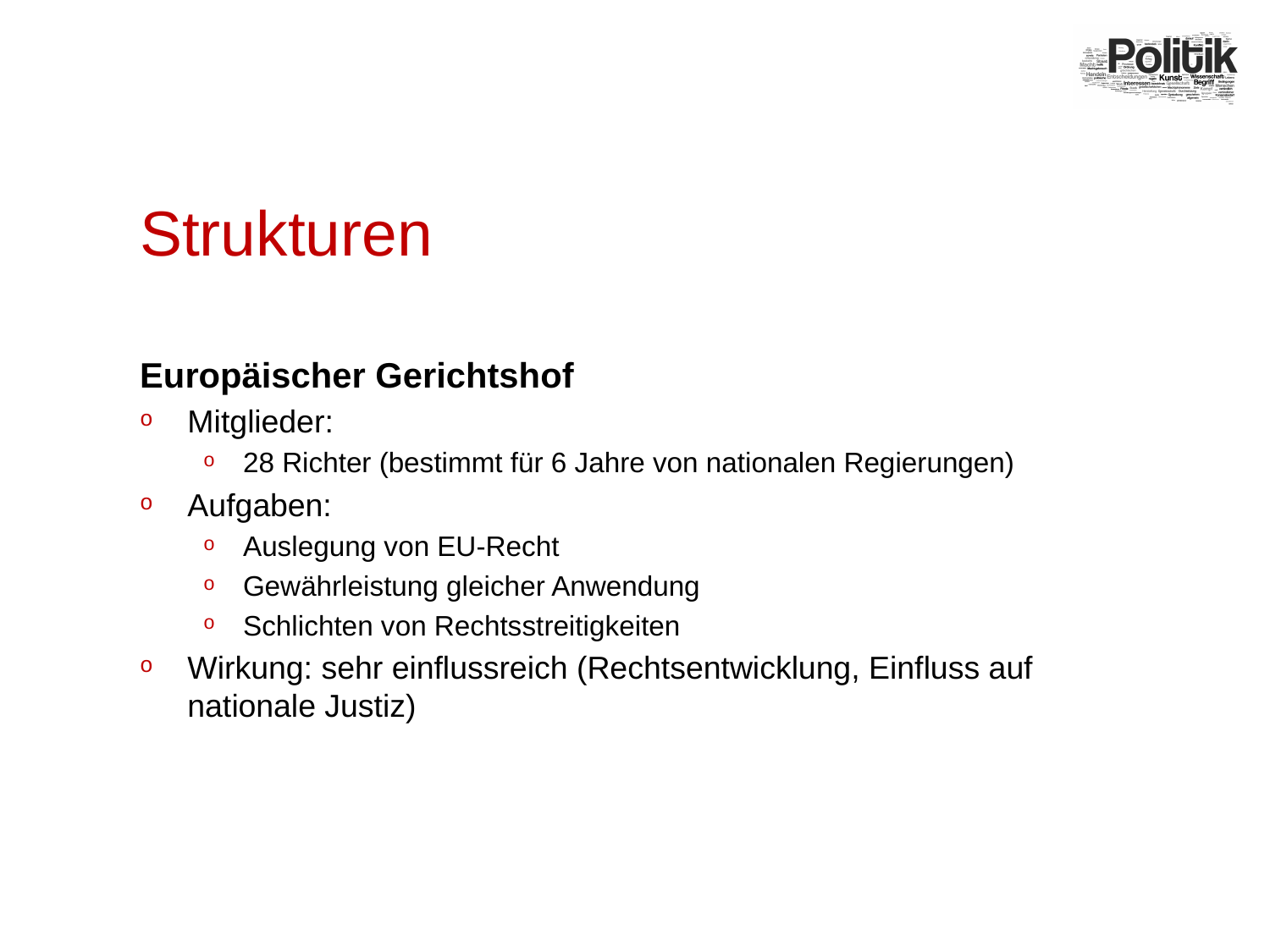

# Strukturen
Europäischer Gerichtshof
Mitglieder:
28 Richter (bestimmt für 6 Jahre von nationalen Regierungen)
Aufgaben:
Auslegung von EU-Recht
Gewährleistung gleicher Anwendung
Schlichten von Rechtsstreitigkeiten
Wirkung: sehr einflussreich (Rechtsentwicklung, Einfluss auf nationale Justiz)